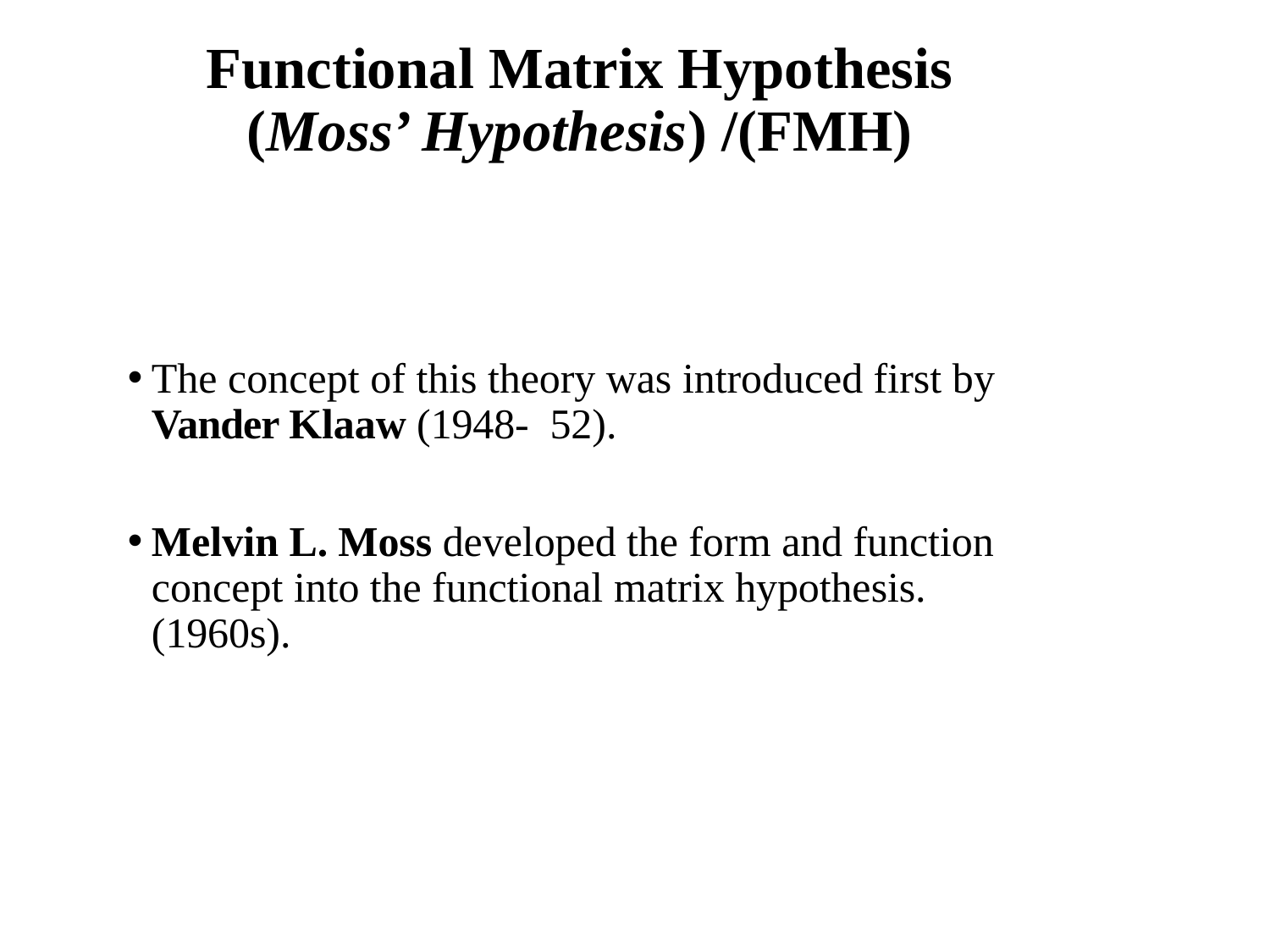

# Functional Matrix Hypothesis (Moss’ Hypothesis) /(FMH)

The concept of this theory was introduced first by Vander Klaaw (1948-  52).

Melvin L. Moss developed the form and function concept into the functional matrix hypothesis.(1960s).